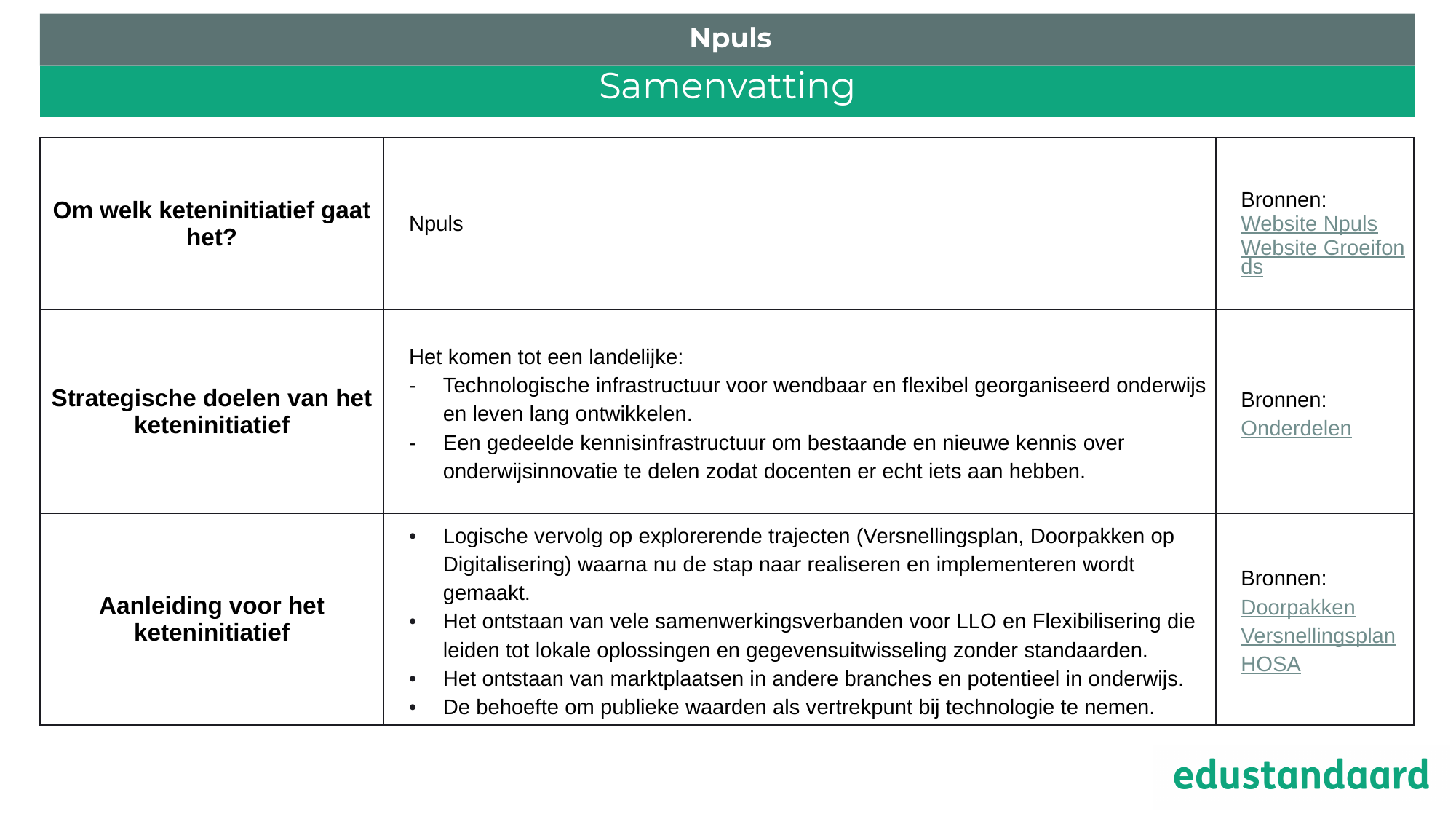

Npuls
# Samenvatting
| Om welk keteninitiatief gaat het? | Npuls | Bronnen: Website Npuls Website Groeifonds |
| --- | --- | --- |
| Strategische doelen van het keteninitiatief | Het komen tot een landelijke: Technologische infrastructuur voor wendbaar en flexibel georganiseerd onderwijs en leven lang ontwikkelen. Een gedeelde kennisinfrastructuur om bestaande en nieuwe kennis over onderwijsinnovatie te delen zodat docenten er echt iets aan hebben. | Bronnen: Onderdelen |
| Aanleiding voor het keteninitiatief | Logische vervolg op explorerende trajecten (Versnellingsplan, Doorpakken op Digitalisering) waarna nu de stap naar realiseren en implementeren wordt gemaakt. Het ontstaan van vele samenwerkingsverbanden voor LLO en Flexibilisering die leiden tot lokale oplossingen en gegevensuitwisseling zonder standaarden. Het ontstaan van marktplaatsen in andere branches en potentieel in onderwijs. De behoefte om publieke waarden als vertrekpunt bij technologie te nemen. | Bronnen: Doorpakken Versnellingsplan HOSA |